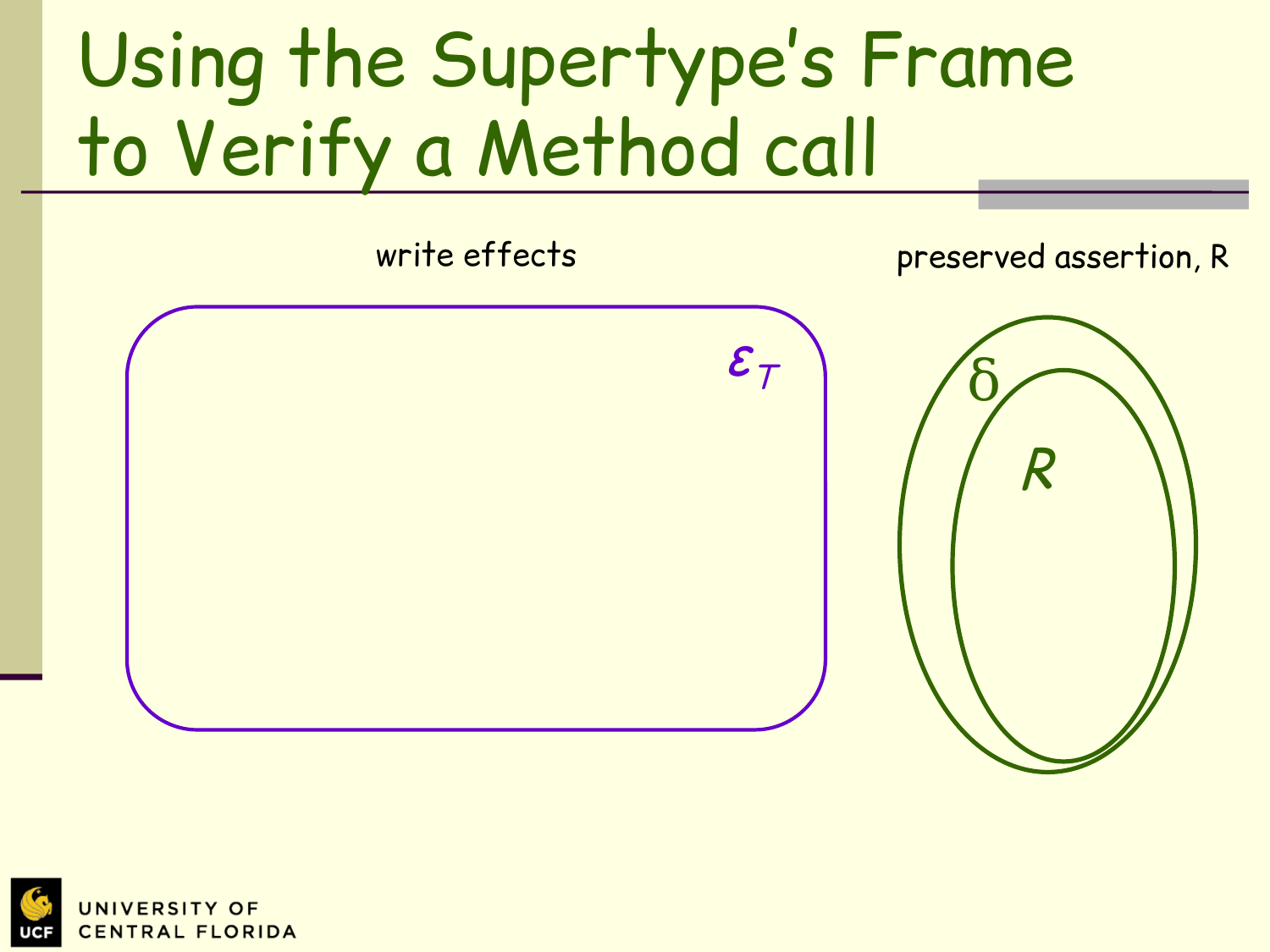

# Using the Supertype’s Frame to Verify a Method call
write effects
preserved assertion, R

εT

δ

R